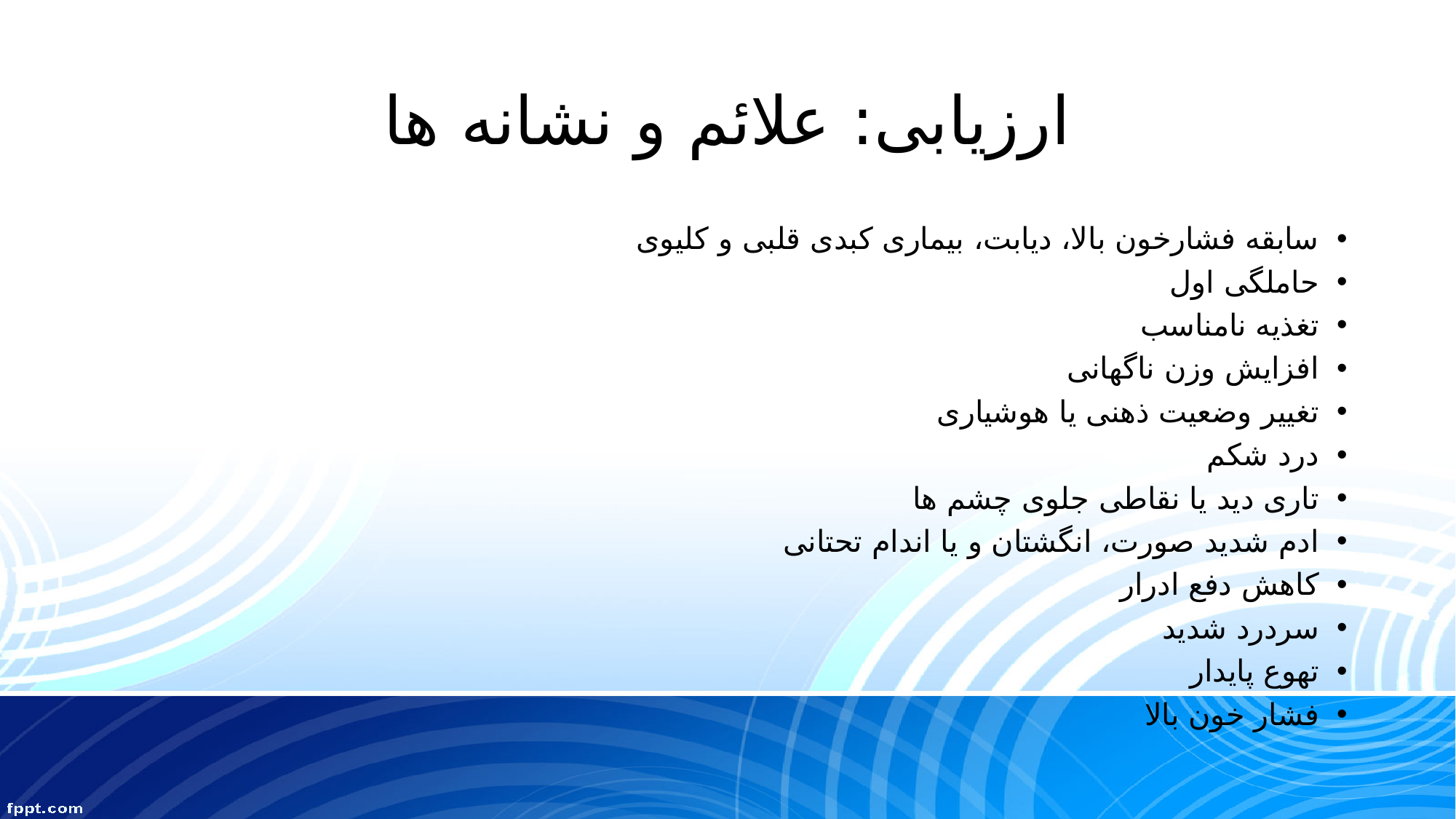

# ارزیابی: علائم و نشانه ها
سابقه فشارخون بالا، دیابت، بیماری کبدی قلبی و کلیوی
حاملگی اول
تغذیه نامناسب
افزایش وزن ناگهانی
تغییر وضعیت ذهنی یا هوشیاری
درد شکم
تاری دید یا نقاطی جلوی چشم ها
ادم شدید صورت، انگشتان و یا اندام تحتانی
کاهش دفع ادرار
سردرد شدید
تهوع پایدار
فشار خون بالا